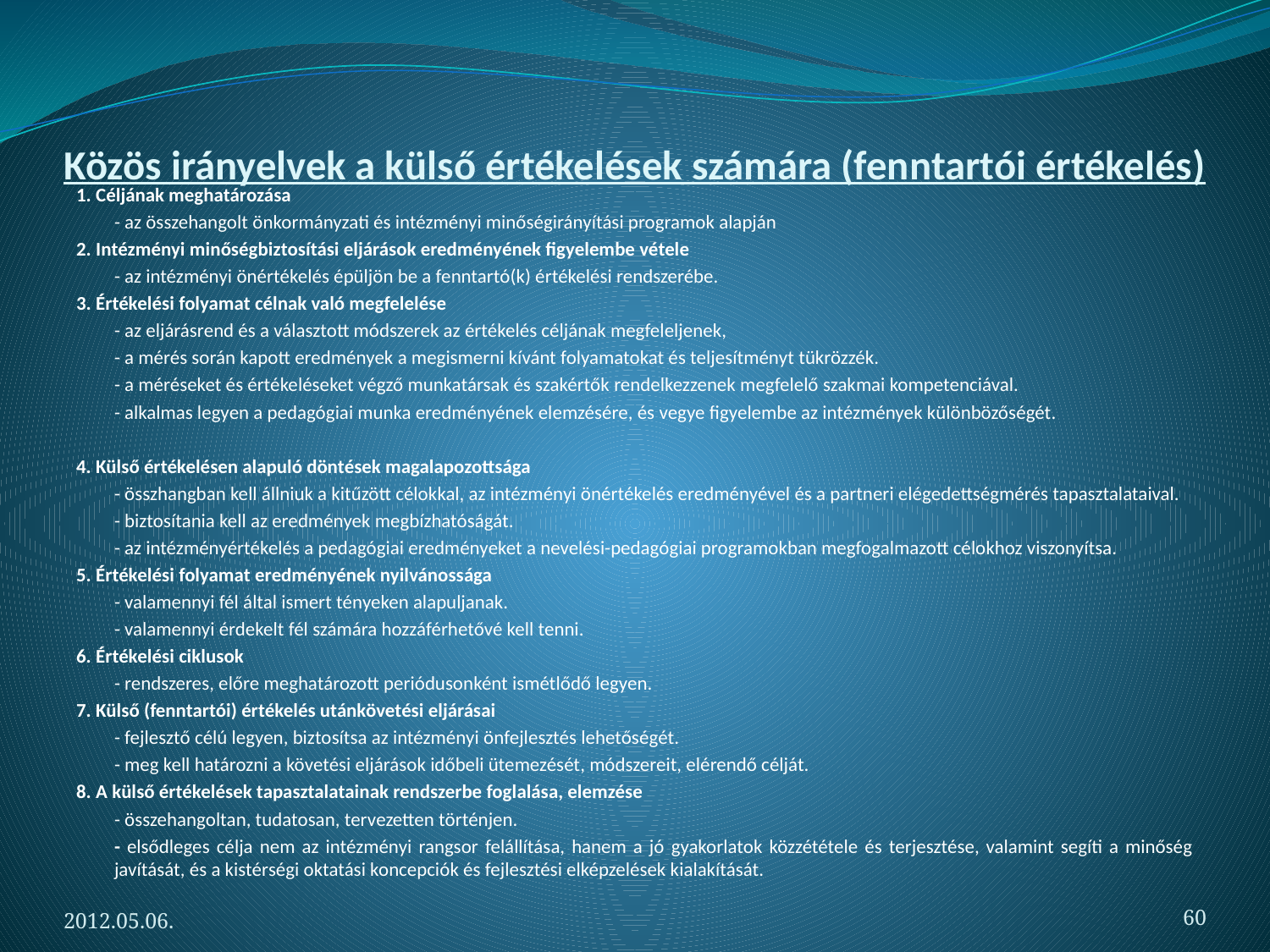

# Közös irányelvek a külső értékelések számára (fenntartói értékelés)
1. Céljának meghatározása
	- az összehangolt önkormányzati és intézményi minőségirányítási programok alapján
2. Intézményi minőségbiztosítási eljárások eredményének figyelembe vétele
	- az intézményi önértékelés épüljön be a fenntartó(k) értékelési rendszerébe.
3. Értékelési folyamat célnak való megfelelése
	- az eljárásrend és a választott módszerek az értékelés céljának megfeleljenek,
	- a mérés során kapott eredmények a megismerni kívánt folyamatokat és teljesítményt tükrözzék.
	- a méréseket és értékeléseket végző munkatársak és szakértők rendelkezzenek megfelelő szakmai kompetenciával.
	- alkalmas legyen a pedagógiai munka eredményének elemzésére, és vegye figyelembe az intézmények különbözőségét.

4. Külső értékelésen alapuló döntések magalapozottsága
	- összhangban kell állniuk a kitűzött célokkal, az intézményi önértékelés eredményével és a partneri elégedettségmérés tapasztalataival.
	- biztosítania kell az eredmények megbízhatóságát.
	- az intézményértékelés a pedagógiai eredményeket a nevelési-pedagógiai programokban megfogalmazott célokhoz viszonyítsa.
5. Értékelési folyamat eredményének nyilvánossága
	- valamennyi fél által ismert tényeken alapuljanak.
	- valamennyi érdekelt fél számára hozzáférhetővé kell tenni.
6. Értékelési ciklusok
	- rendszeres, előre meghatározott periódusonként ismétlődő legyen.
7. Külső (fenntartói) értékelés utánkövetési eljárásai
	- fejlesztő célú legyen, biztosítsa az intézményi önfejlesztés lehetőségét.
	- meg kell határozni a követési eljárások időbeli ütemezését, módszereit, elérendő célját.
8. A külső értékelések tapasztalatainak rendszerbe foglalása, elemzése
	- összehangoltan, tudatosan, tervezetten történjen.
	- elsődleges célja nem az intézményi rangsor felállítása, hanem a jó gyakorlatok közzététele és terjesztése, valamint segíti a minőség javítását, és a kistérségi oktatási koncepciók és fejlesztési elképzelések kialakítását.

2012.05.06.
60